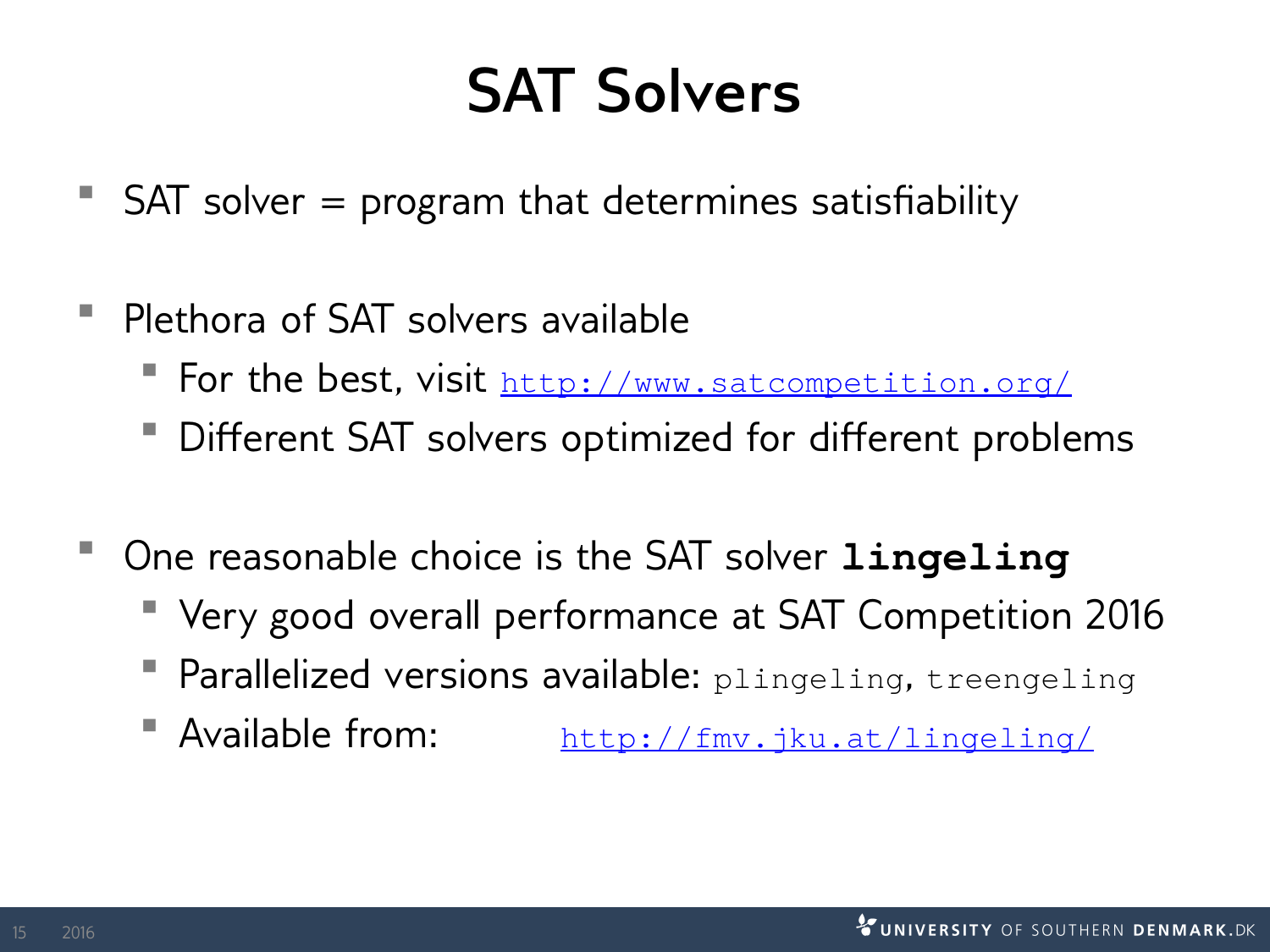

# SAT Solvers
SAT solver = program that determines satisfiability

Plethora of SAT solvers available
For the best, visit http://www.satcompetition.org/
Different SAT solvers optimized for different problems

One reasonable choice is the SAT solver lingeling
Very good overall performance at SAT Competition 2016
Parallelized versions available: plingeling, treengeling
Available from:	http://fmv.jku.at/lingeling/
15
2016